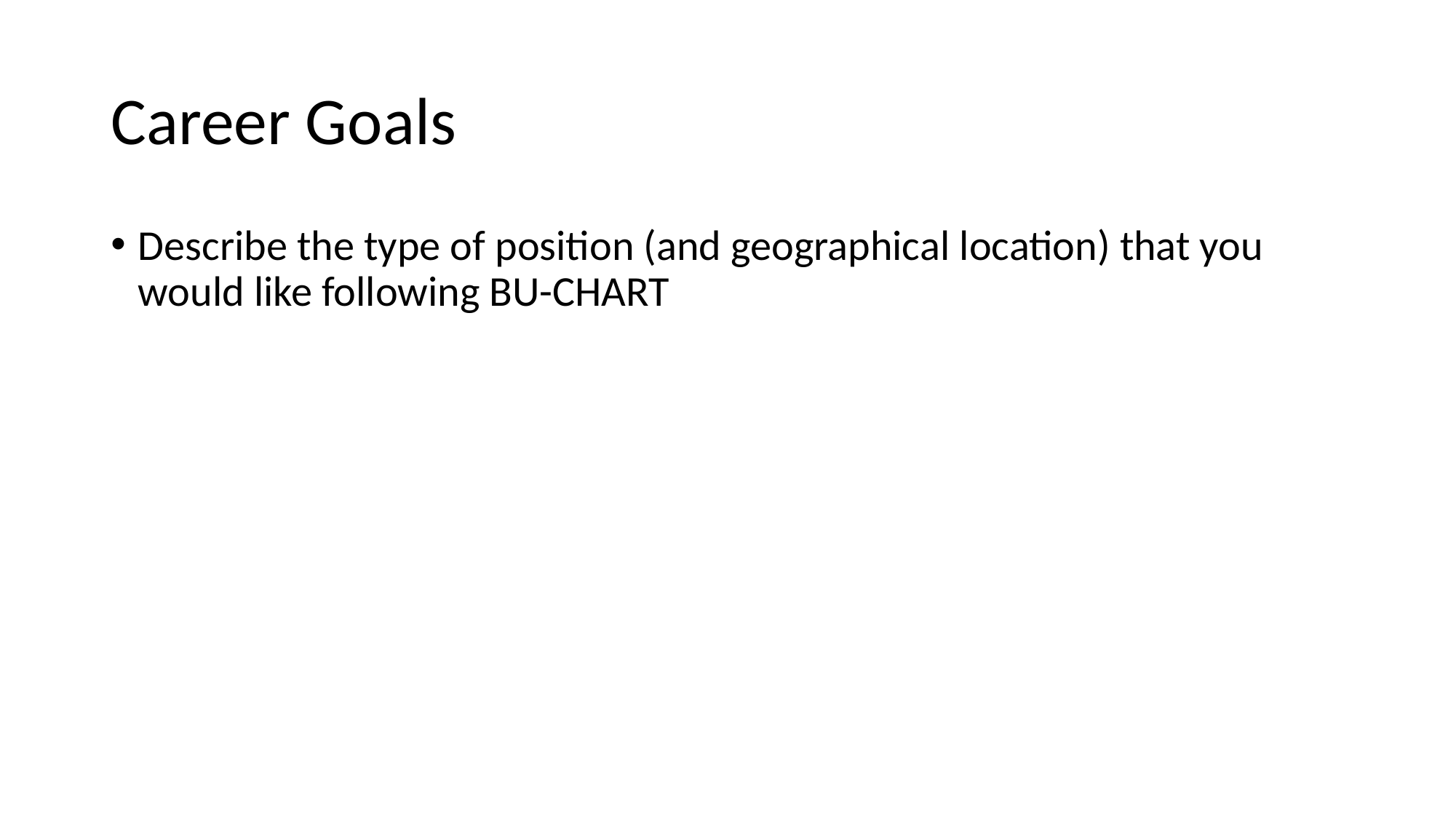

# Career Goals
Describe the type of position (and geographical location) that you would like following BU-CHART